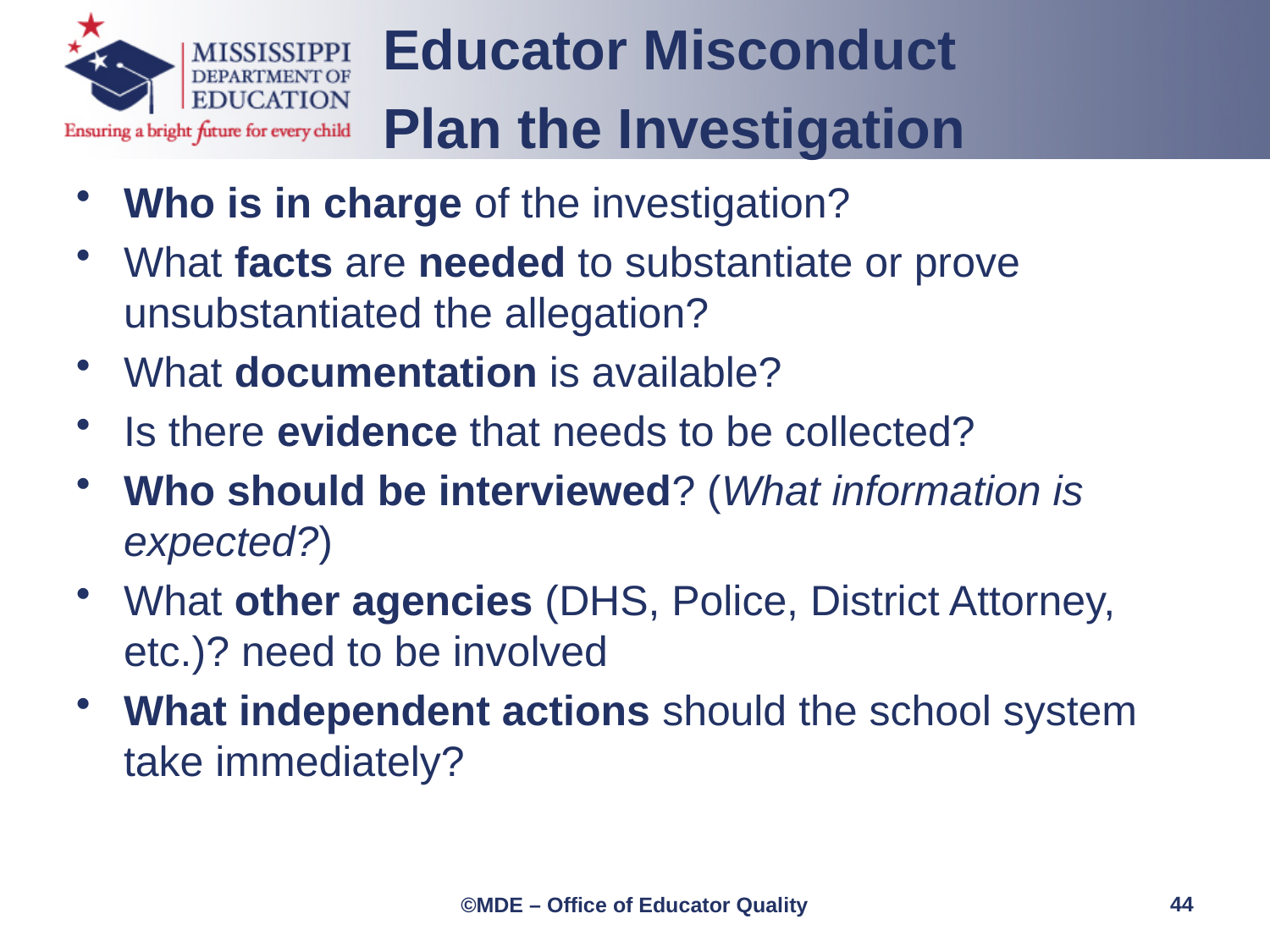

Educator Misconduct
Plan the Investigation
Who is in charge of the investigation?
What facts are needed to substantiate or prove unsubstantiated the allegation?
What documentation is available?
Is there evidence that needs to be collected?
Who should be interviewed? (What information is expected?)
What other agencies (DHS, Police, District Attorney, etc.)? need to be involved
What independent actions should the school system take immediately?
44
©MDE – Office of Educator Quality